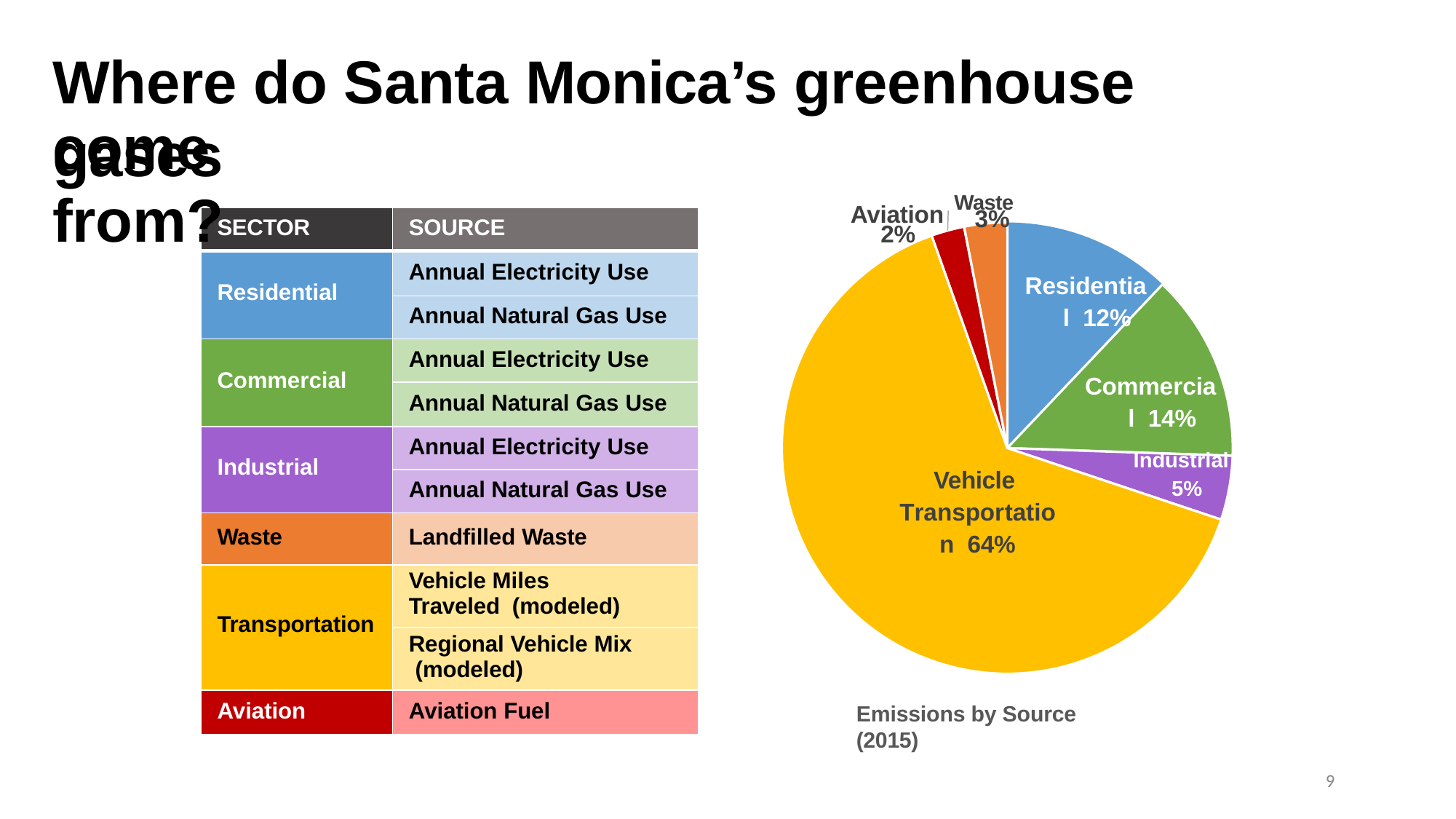

# Where do Santa Monica’s greenhouse gases
come from?
Aviation Waste
3%
| SECTOR | SOURCE |
| --- | --- |
| Residential | Annual Electricity Use |
|  | Annual Natural Gas Use |
| Commercial | Annual Electricity Use |
|  | Annual Natural Gas Use |
| Industrial | Annual Electricity Use |
|  | Annual Natural Gas Use |
| Waste | Landfilled Waste |
| Transportation | Vehicle Miles Traveled (modeled) |
|  | Regional Vehicle Mix (modeled) |
| Aviation | Aviation Fuel |

2%

Residential  12%

Commercial  14%

Industrial  5%

Vehicle  Transportation  64%
Emissions by Source (2015)
9